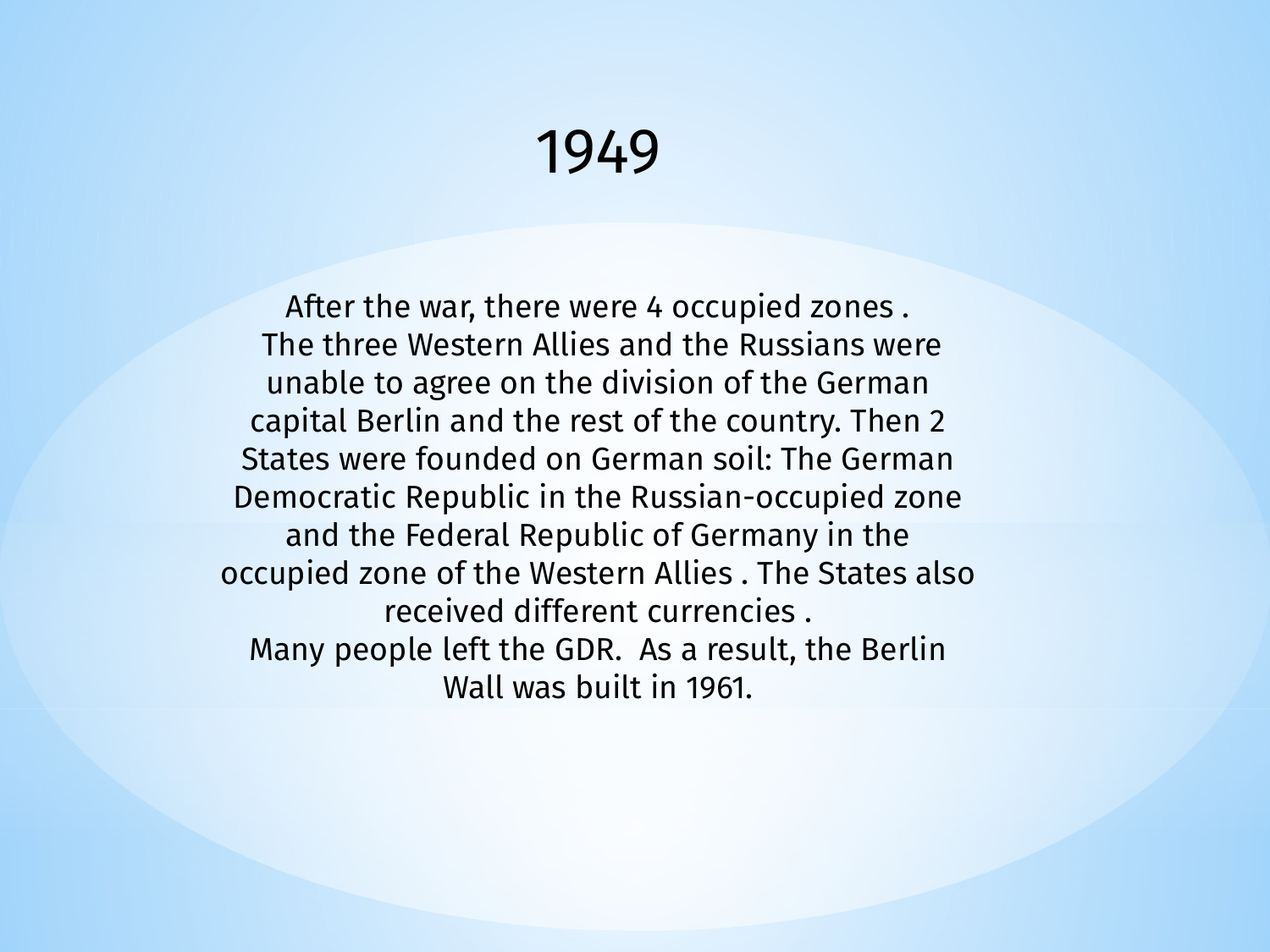

1949
After the war, there were 4 occupied zones .
 The three Western Allies and the Russians were unable to agree on the division of the German capital Berlin and the rest of the country. Then 2 States were founded on German soil: The German Democratic Republic in the Russian-occupied zone and the Federal Republic of Germany in the occupied zone of the Western Allies . The States also received different currencies .
Many people left the GDR.  As a result, the Berlin Wall was built in 1961.